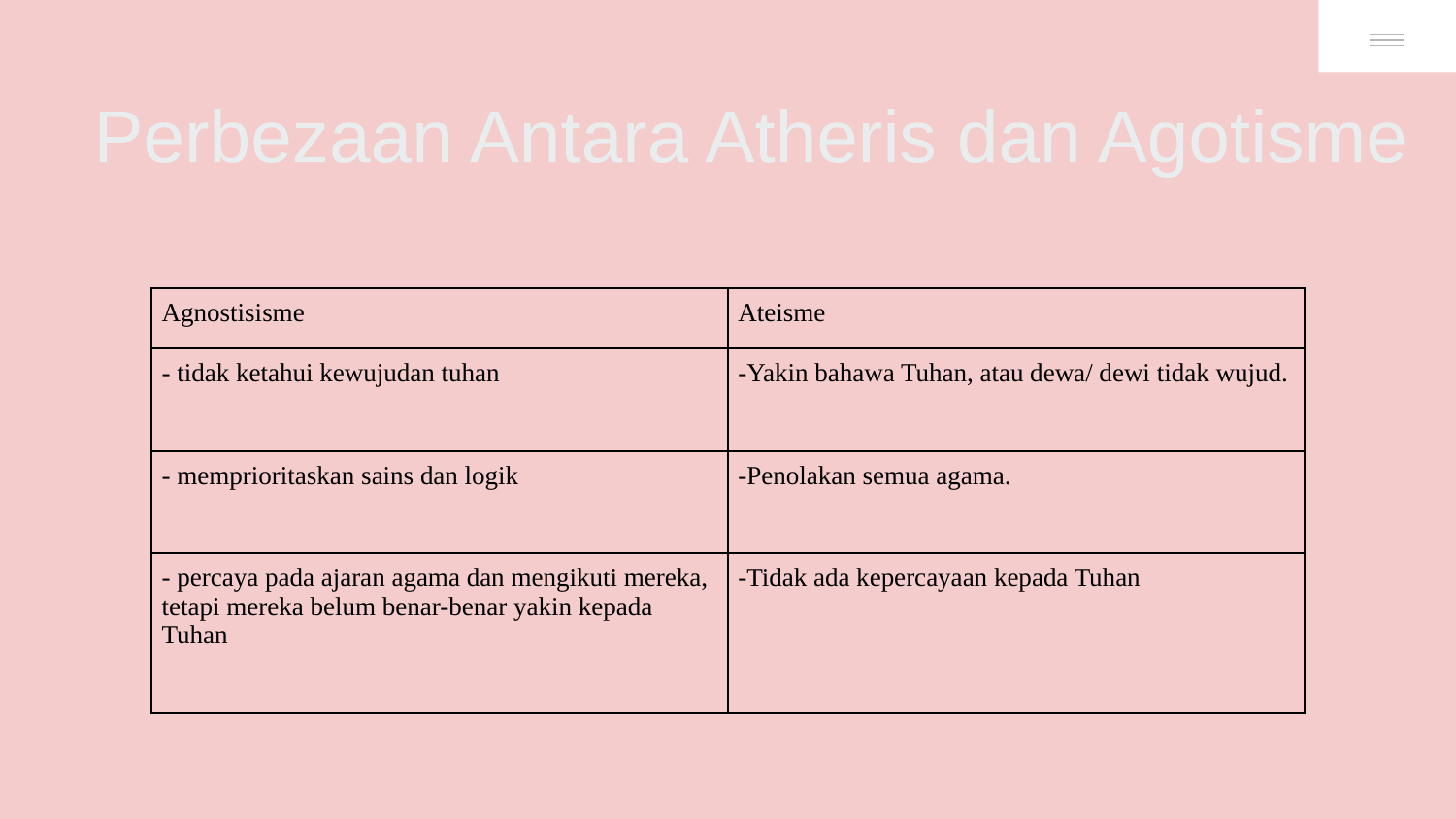

Perbezaan Antara Atheris dan Agotisme
| Agnostisisme | Ateisme |
| --- | --- |
| - tidak ketahui kewujudan tuhan | -Yakin bahawa Tuhan, atau dewa/ dewi tidak wujud. |
| - memprioritaskan sains dan logik | -Penolakan semua agama. |
| - percaya pada ajaran agama dan mengikuti mereka, tetapi mereka belum benar-benar yakin kepada Tuhan | -Tidak ada kepercayaan kepada Tuhan |